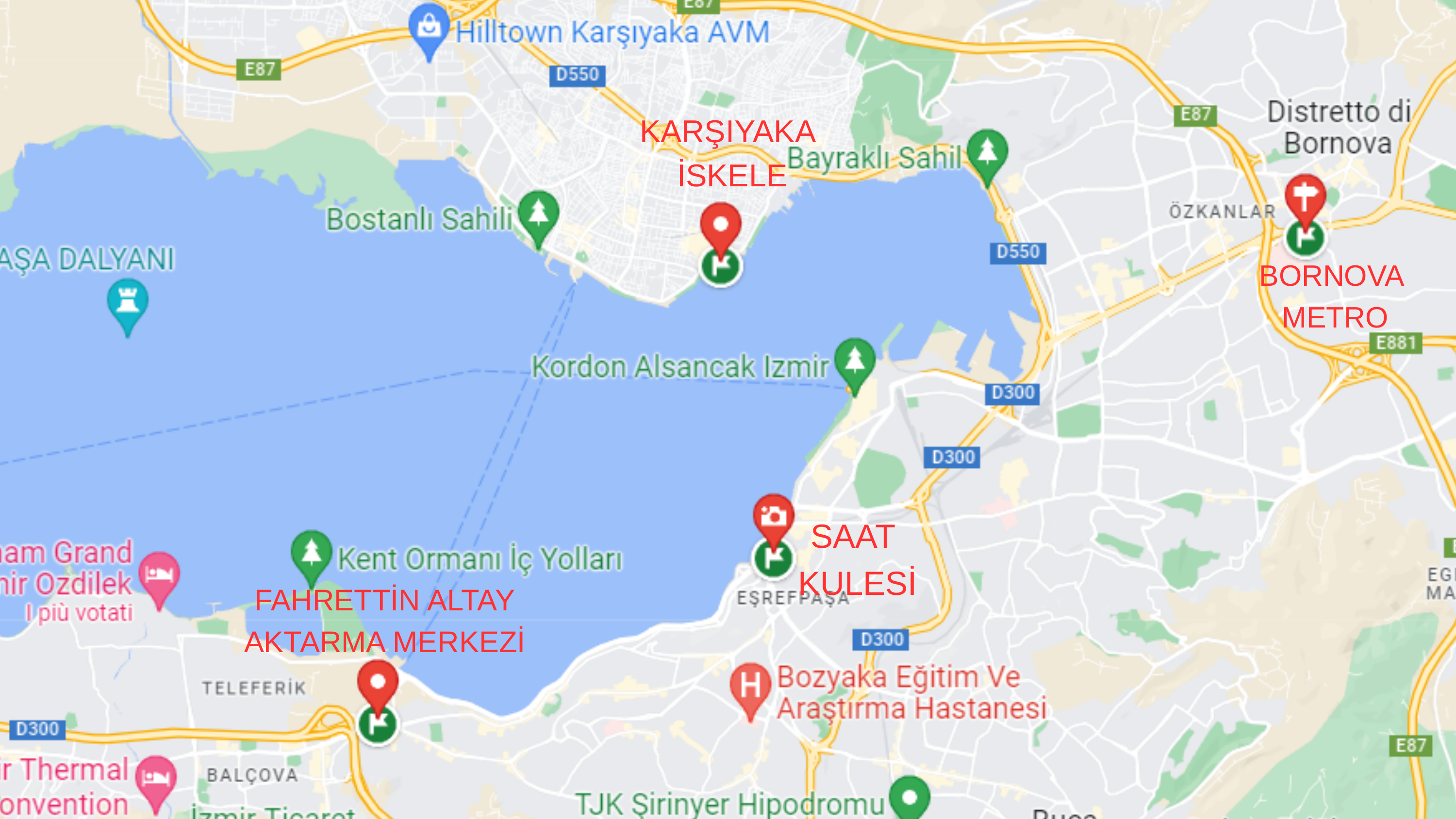

KARŞIYAKA
 İSKELE
BORNOVA
METRO
SAAT
KULESİ
FAHRETTİN ALTAY
AKTARMA MERKEZİ